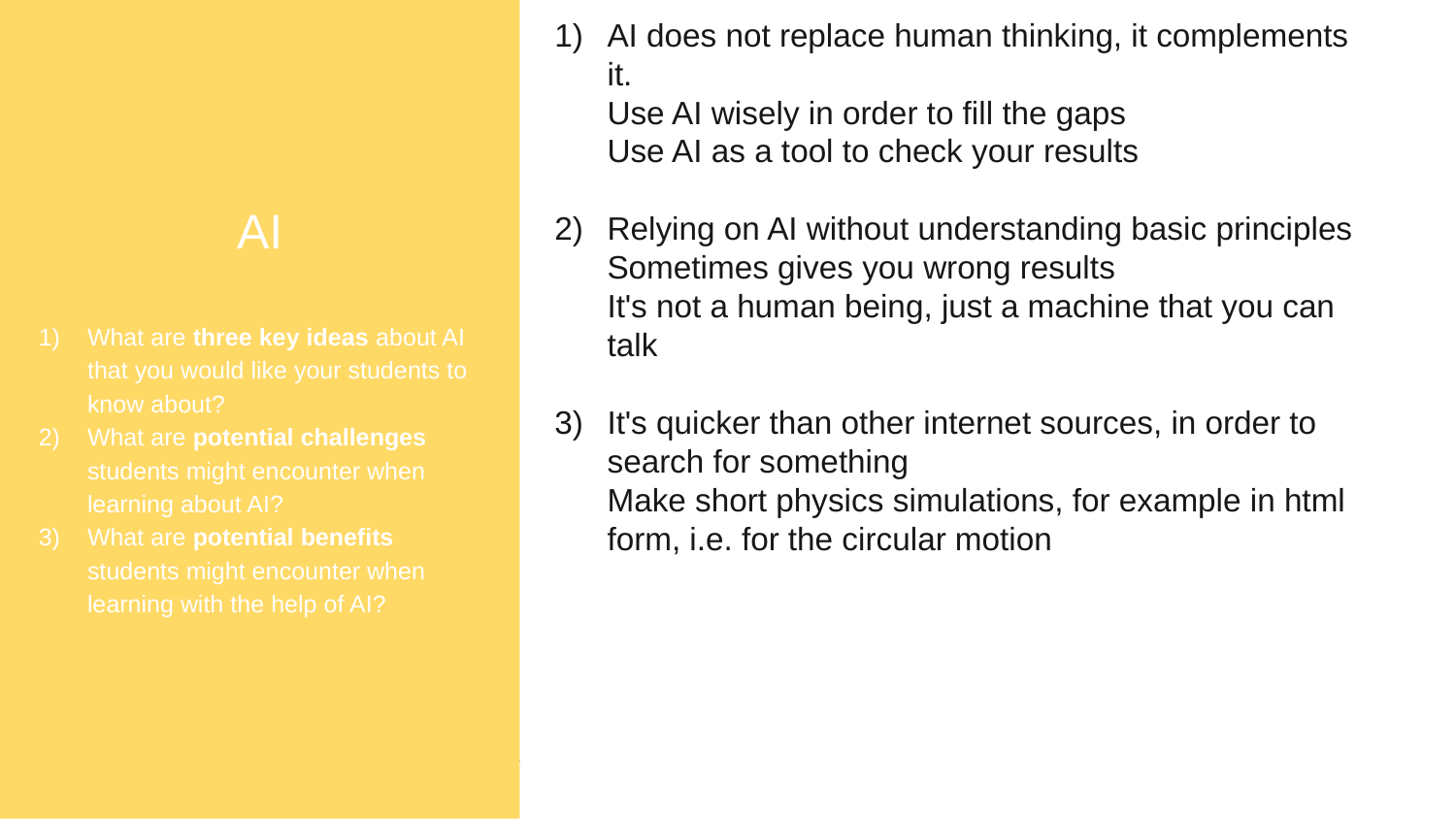

AI

What are three key ideas about AI that you would like your students to know about?
What are potential challenges students might encounter when learning about AI?
What are potential benefits students might encounter when learning with the help of AI?
AI does not replace human thinking, it complements it.
Use AI wisely in order to fill the gaps
Use AI as a tool to check your results

Relying on AI without understanding basic principles
Sometimes gives you wrong results
It's not a human being, just a machine that you can talk

It's quicker than other internet sources, in order to search for something
Make short physics simulations, for example in html form, i.e. for the circular motion